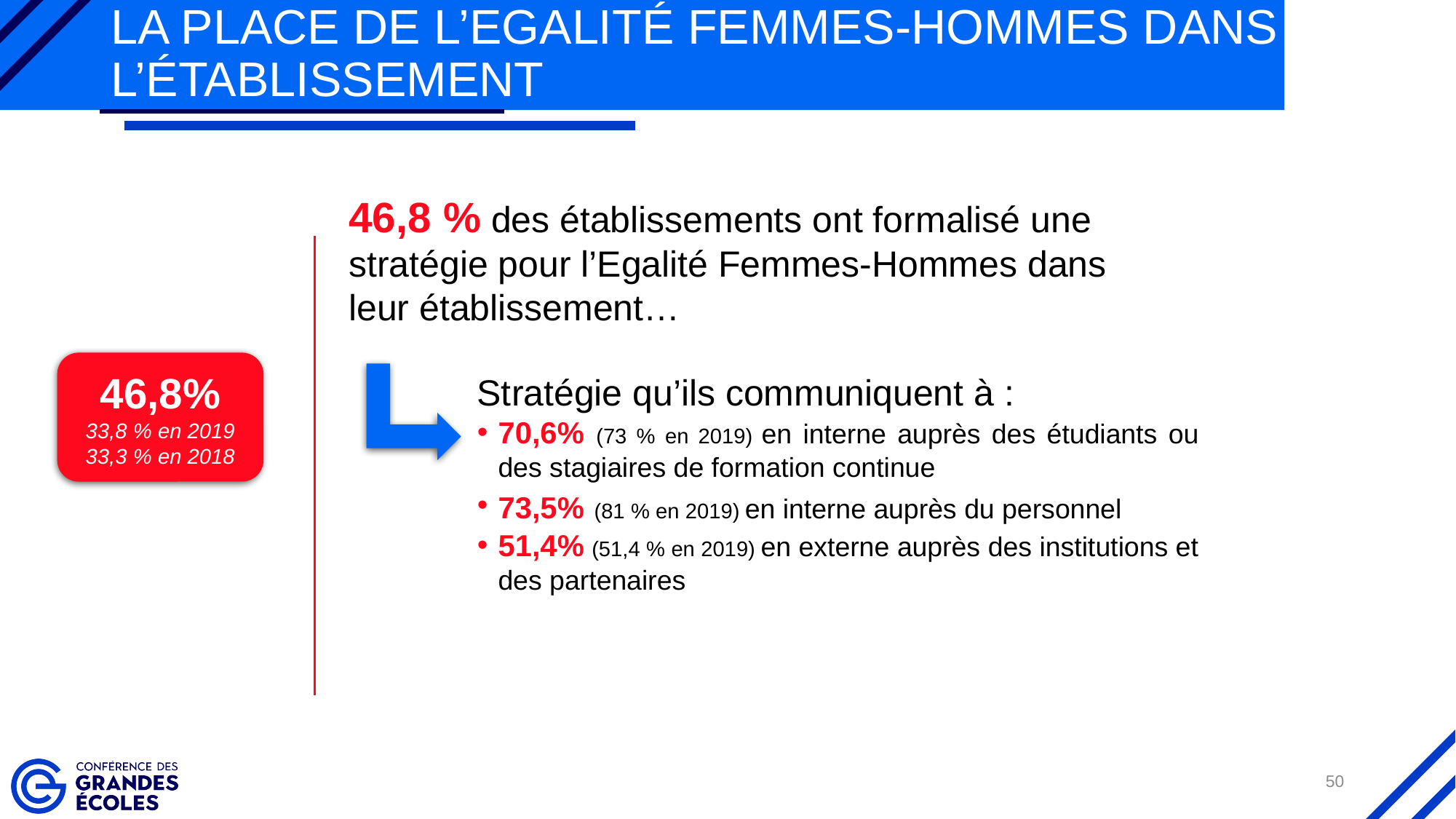

# La place de l’Egalité Femmes-Hommes dans l’établissement
46,8 % des établissements ont formalisé une stratégie pour l’Egalité Femmes-Hommes dans leur établissement…
46,8%
33,8 % en 2019
33,3 % en 2018
Stratégie qu’ils communiquent à :
70,6% (73 % en 2019) en interne auprès des étudiants ou des stagiaires de formation continue
73,5% (81 % en 2019) en interne auprès du personnel
51,4% (51,4 % en 2019) en externe auprès des institutions et des partenaires

50